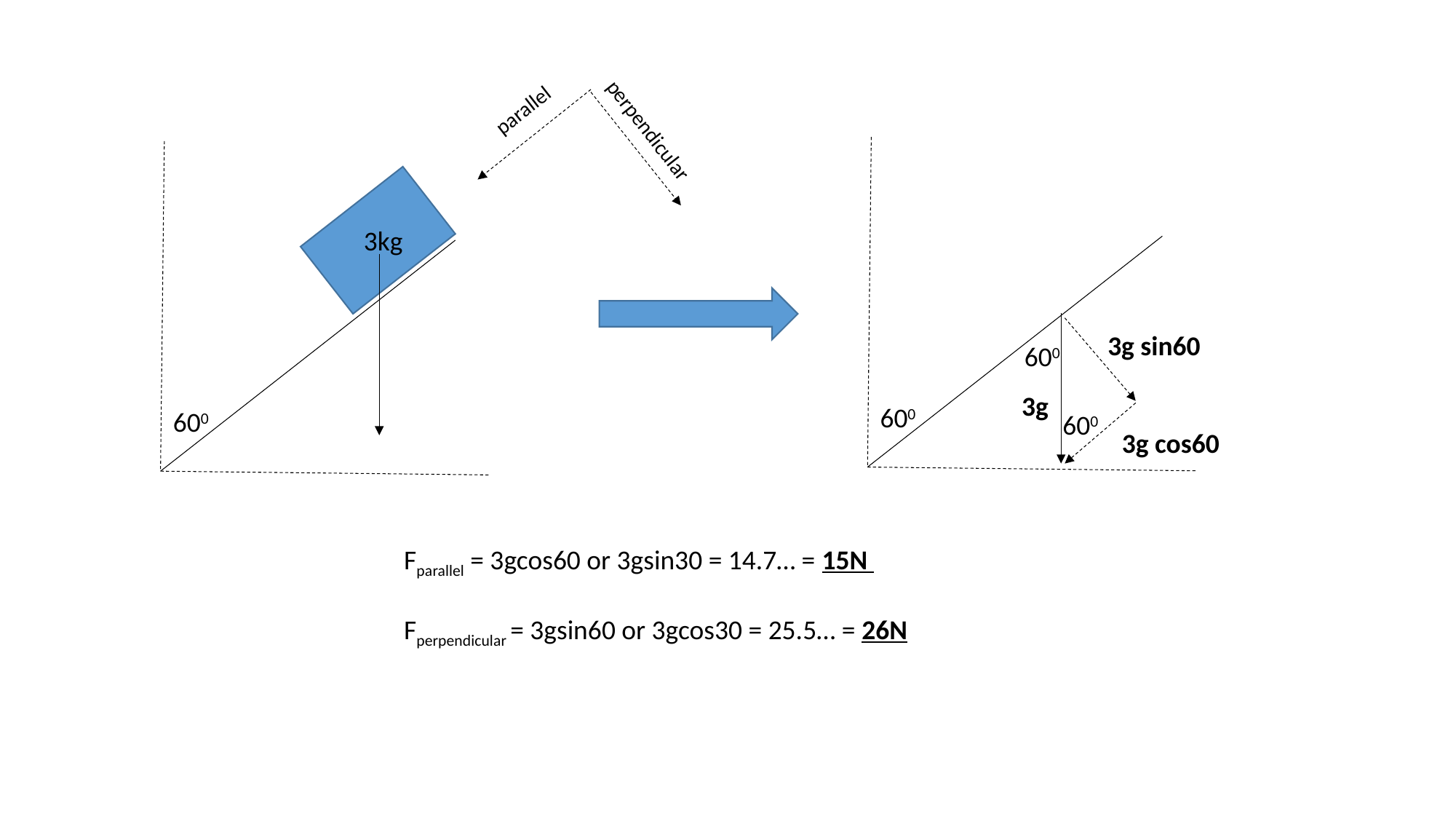

parallel
perpendicular

3kg
600
3g
600

3g sin60
600
600
3g cos60
Fparallel = 3gcos60 or 3gsin30 = 14.7… = 15N

Fperpendicular = 3gsin60 or 3gcos30 = 25.5… = 26N